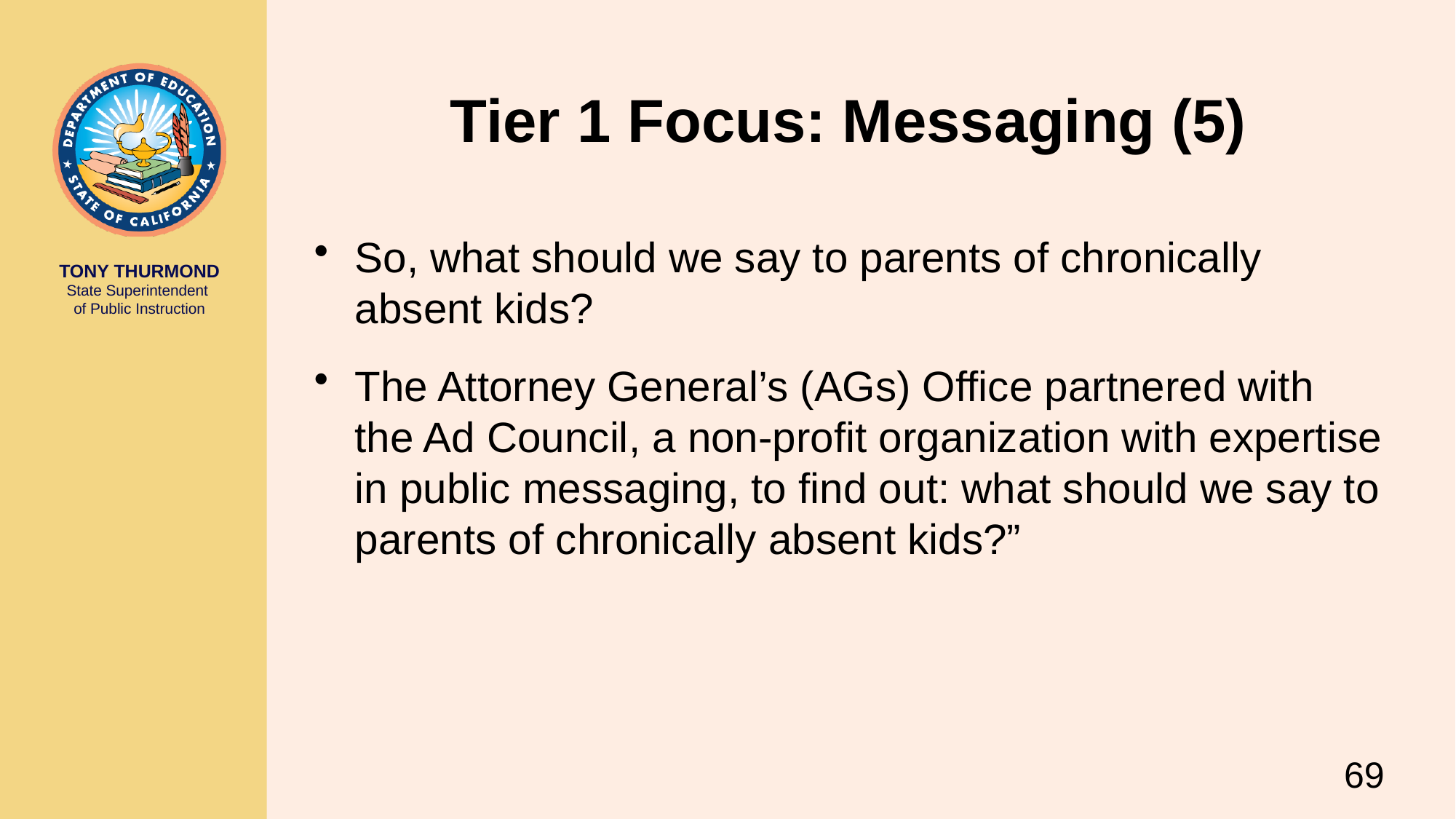

# Tier 1 Focus: Messaging (5)
So, what should we say to parents of chronically absent kids?
The Attorney General’s (AGs) Office partnered with the Ad Council, a non-profit organization with expertise in public messaging, to find out: what should we say to parents of chronically absent kids?”

69